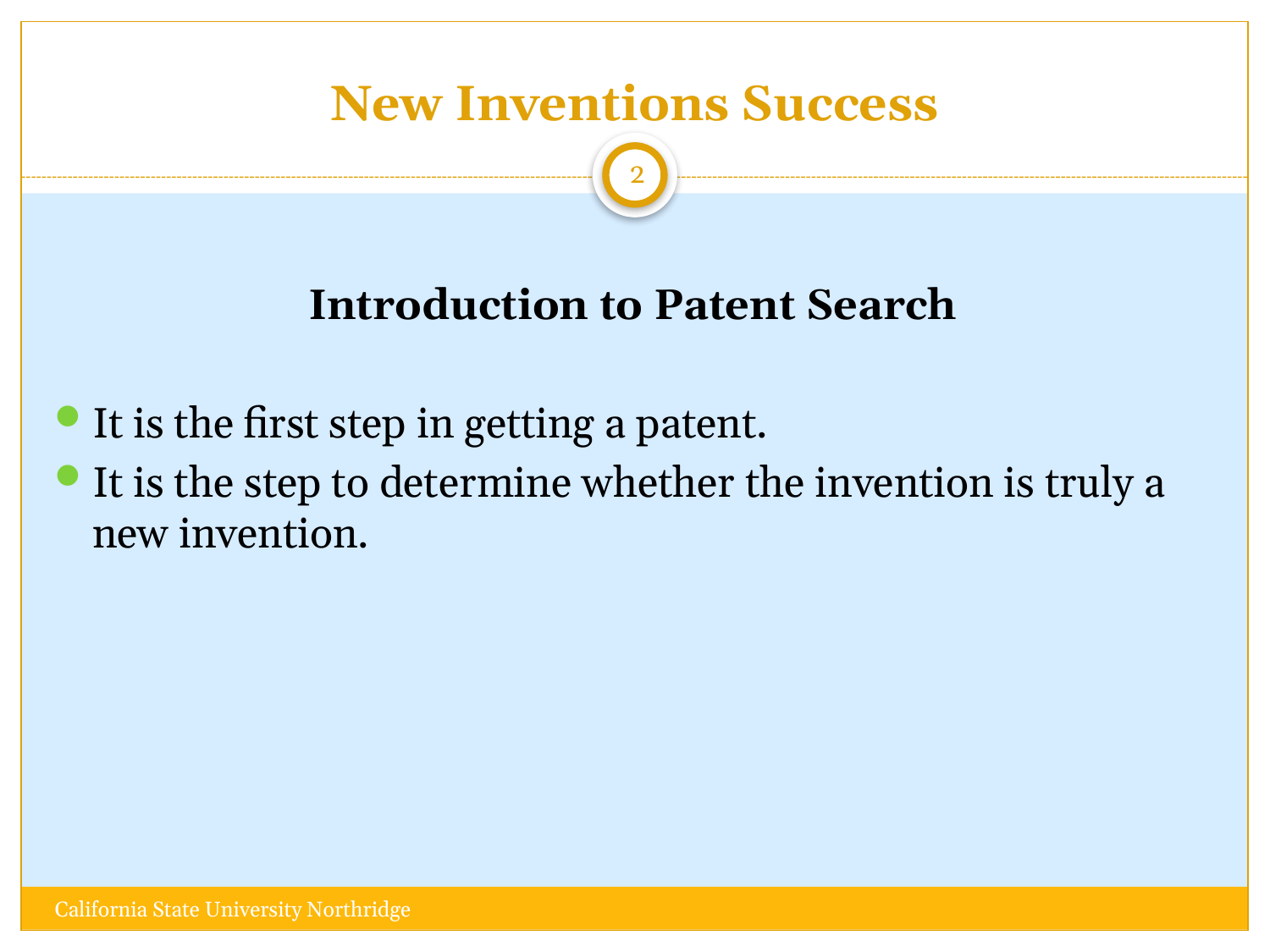

# New Inventions Success
2

Introduction to Patent Search

It is the first step in getting a patent.
It is the step to determine whether the invention is truly a new invention.

California State University Northridge